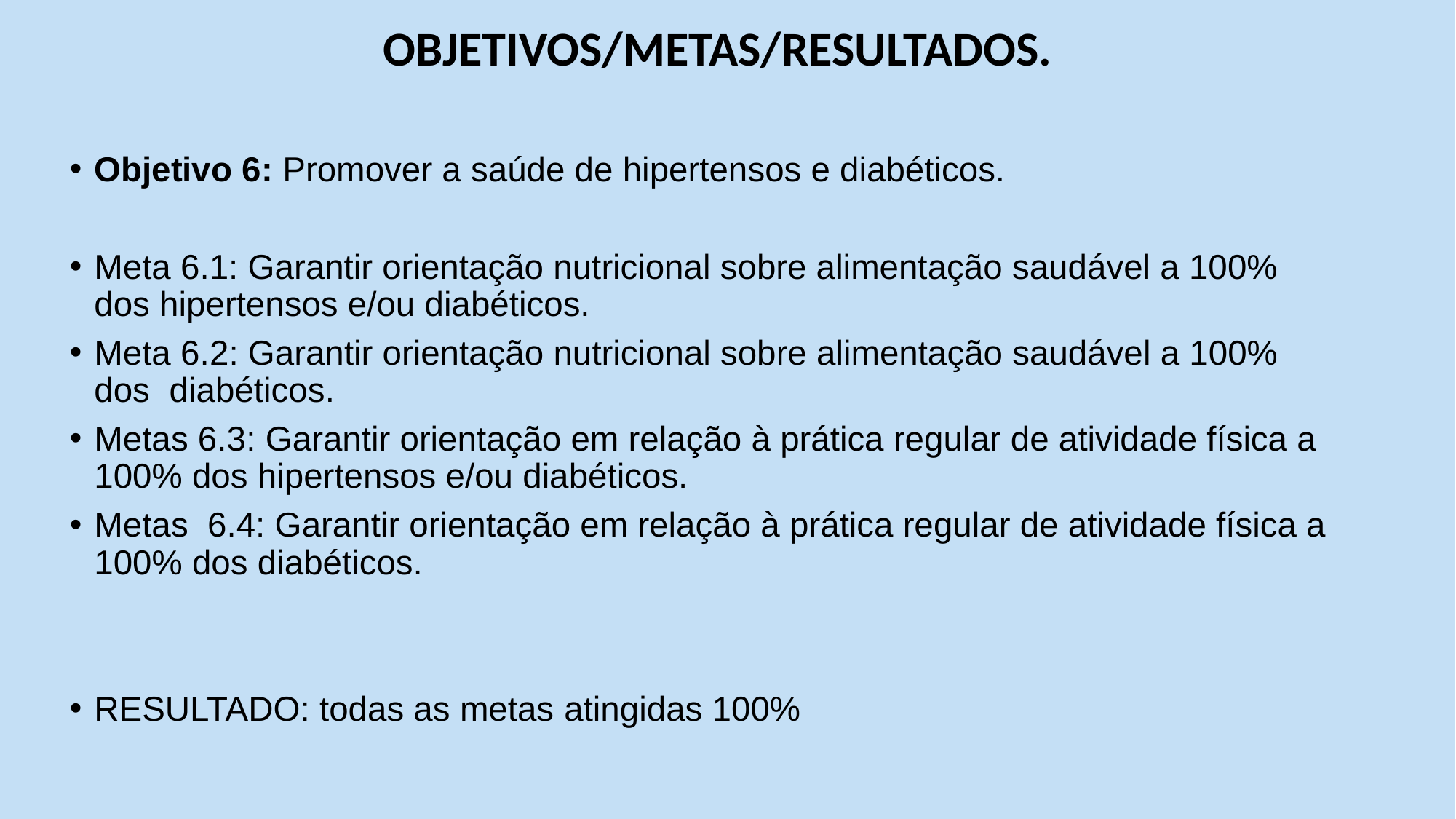

OBJETIVOS/METAS/RESULTADOS.

Objetivo 6: Promover a saúde de hipertensos e diabéticos.

Meta 6.1: Garantir orientação nutricional sobre alimentação saudável a 100% dos hipertensos e/ou diabéticos.
Meta 6.2: Garantir orientação nutricional sobre alimentação saudável a 100% dos  diabéticos.
Metas 6.3: Garantir orientação em relação à prática regular de atividade física a 100% dos hipertensos e/ou diabéticos.
Metas  6.4: Garantir orientação em relação à prática regular de atividade física a 100% dos diabéticos.

RESULTADO: todas as metas atingidas 100%